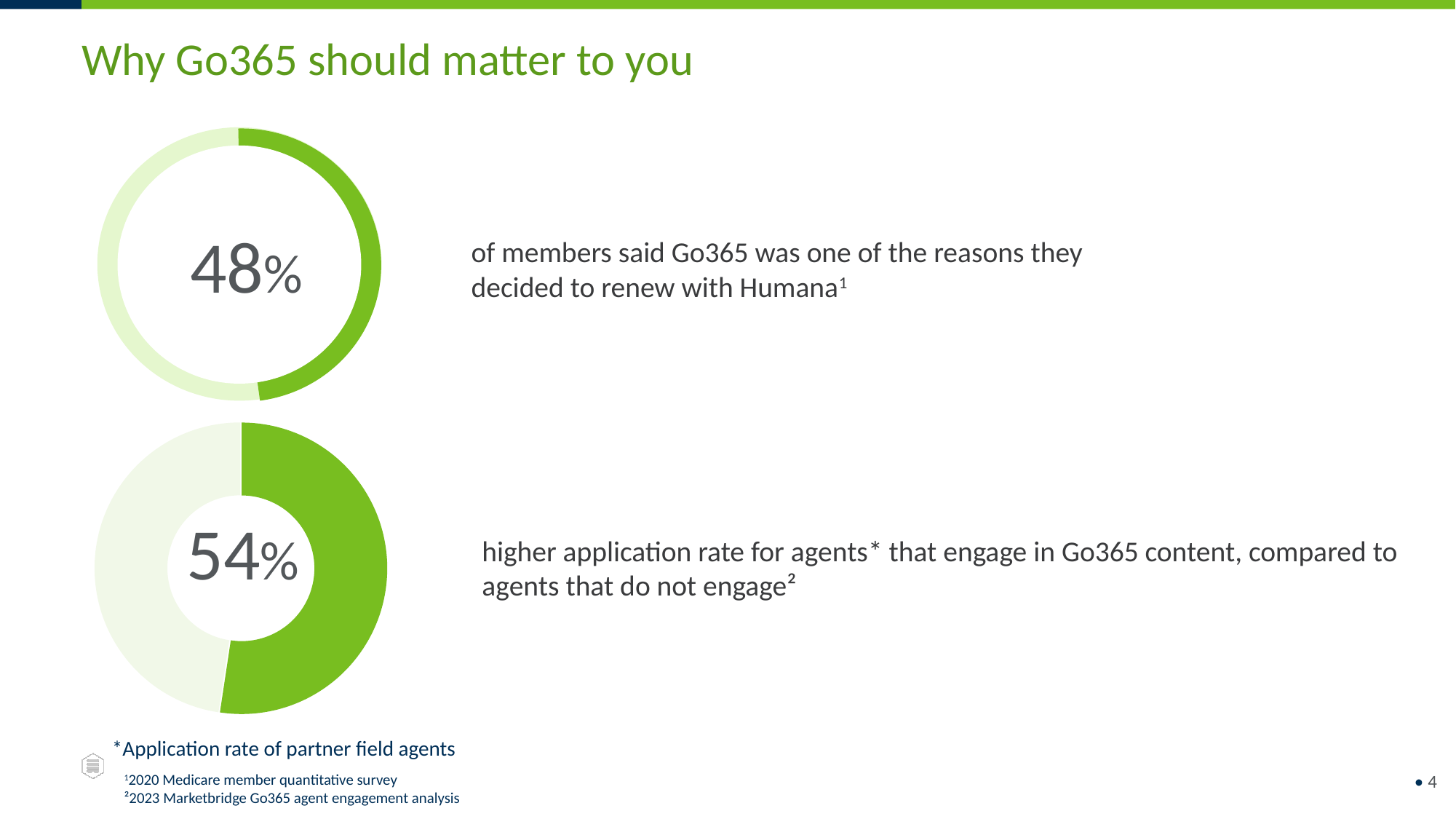

# Why Go365 should matter to you

of members said Go365 was one of the reasons they decided to renew with Humana1

48%

### Chart

| Category | Sales |
|---|---|
| 1st Qtr | 55.0 |
| 2nd Qtr | 50.0 |
54%
higher application rate for agents* that engage in Go365 content, compared to agents that do not engage²
*Application rate of partner field agents
12020 Medicare member quantitative survey
²2023 Marketbridge Go365 agent engagement analysis
• 4